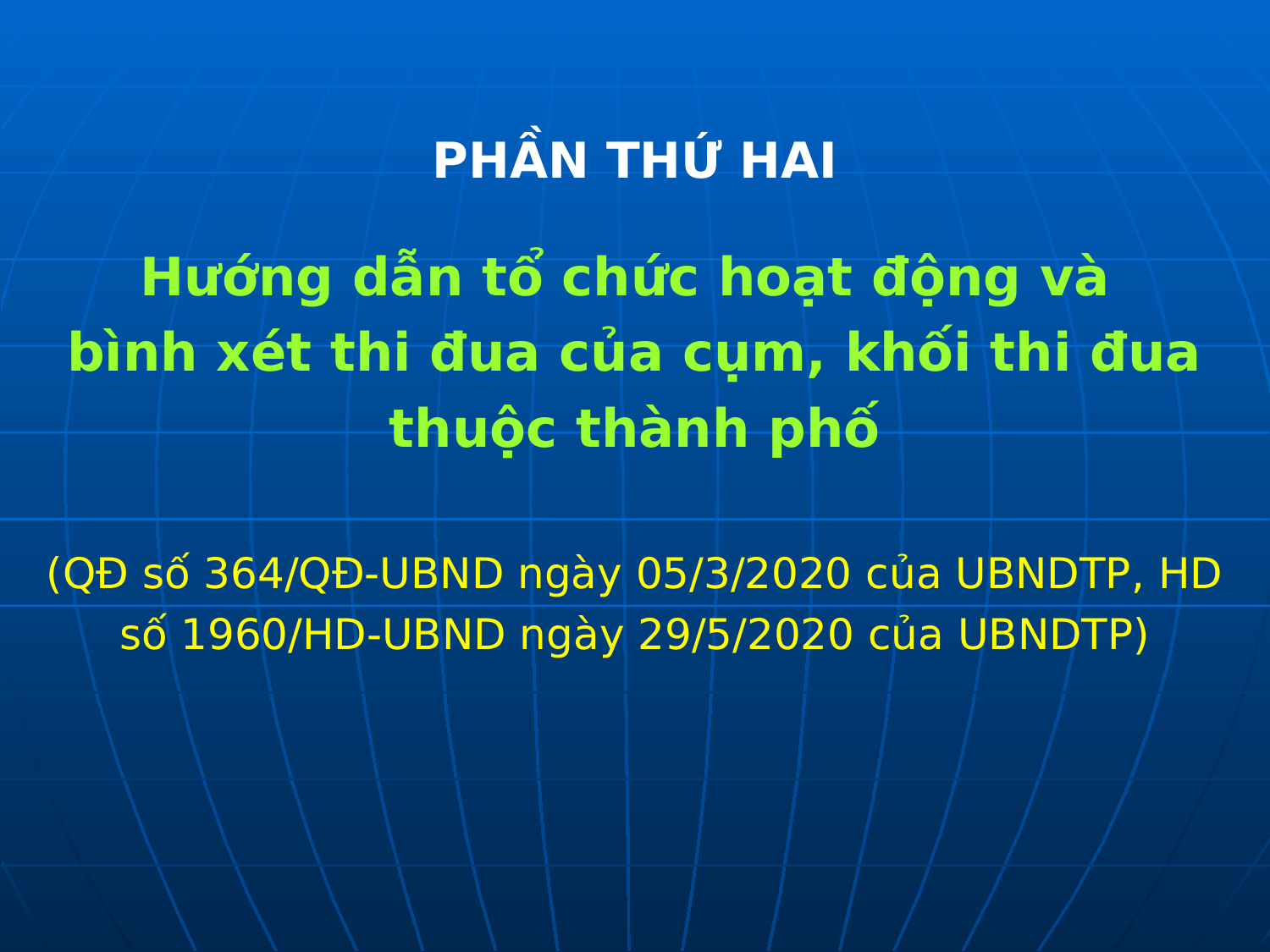

PHẦN THỨ HAI
Hướng dẫn tổ chức hoạt động và
bình xét thi đua của cụm, khối thi đua thuộc thành phố

(QĐ số 364/QĐ-UBND ngày 05/3/2020 của UBNDTP, HD số 1960/HD-UBND ngày 29/5/2020 của UBNDTP)